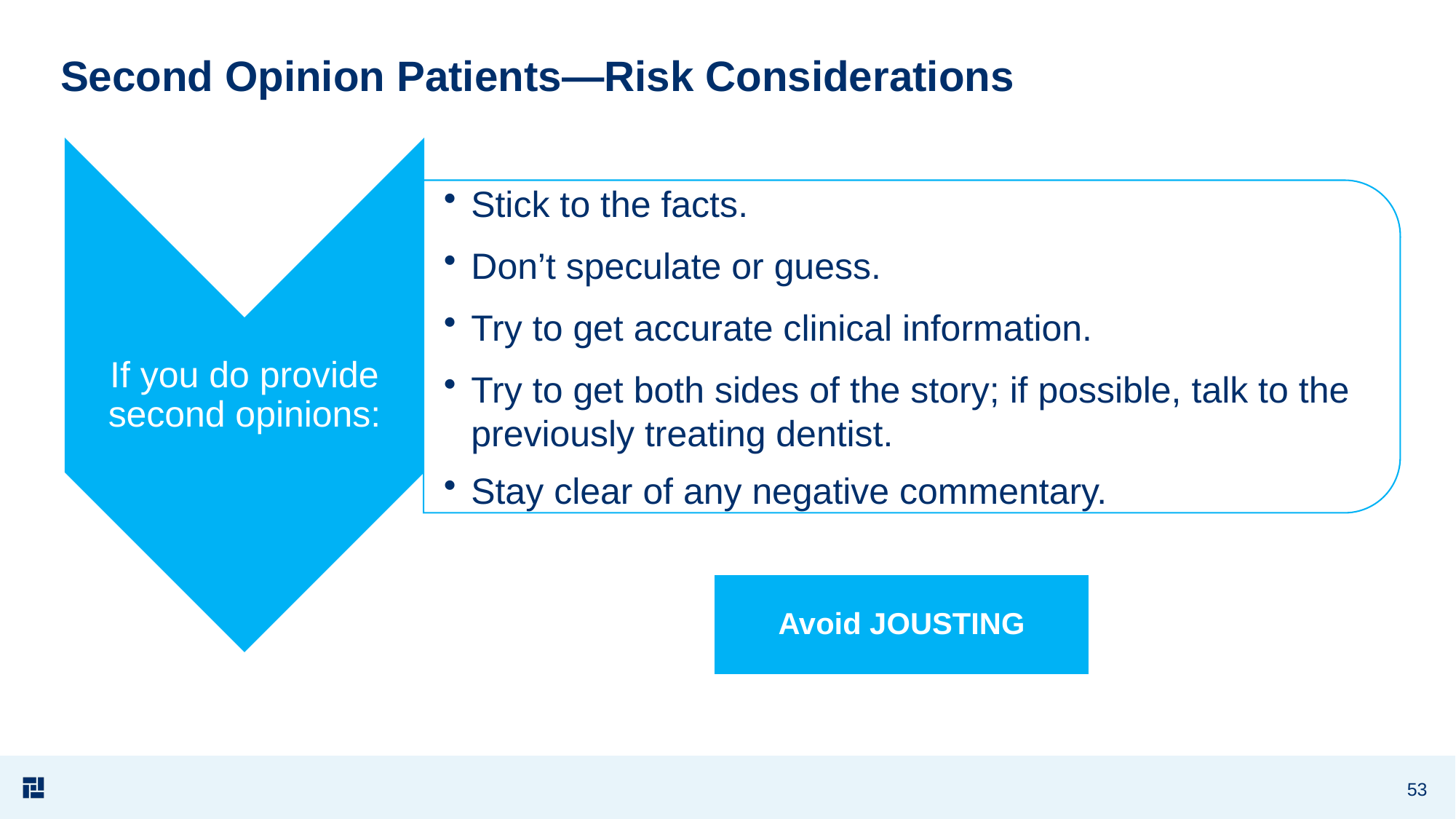

# Second Opinion Patients—Risk Considerations
If you do provide second opinions:
Stick to the facts.
Don’t speculate or guess.
Try to get accurate clinical information.
Try to get both sides of the story; if possible, talk to the previously treating dentist.
Stay clear of any negative commentary.

Avoid JOUSTING
53